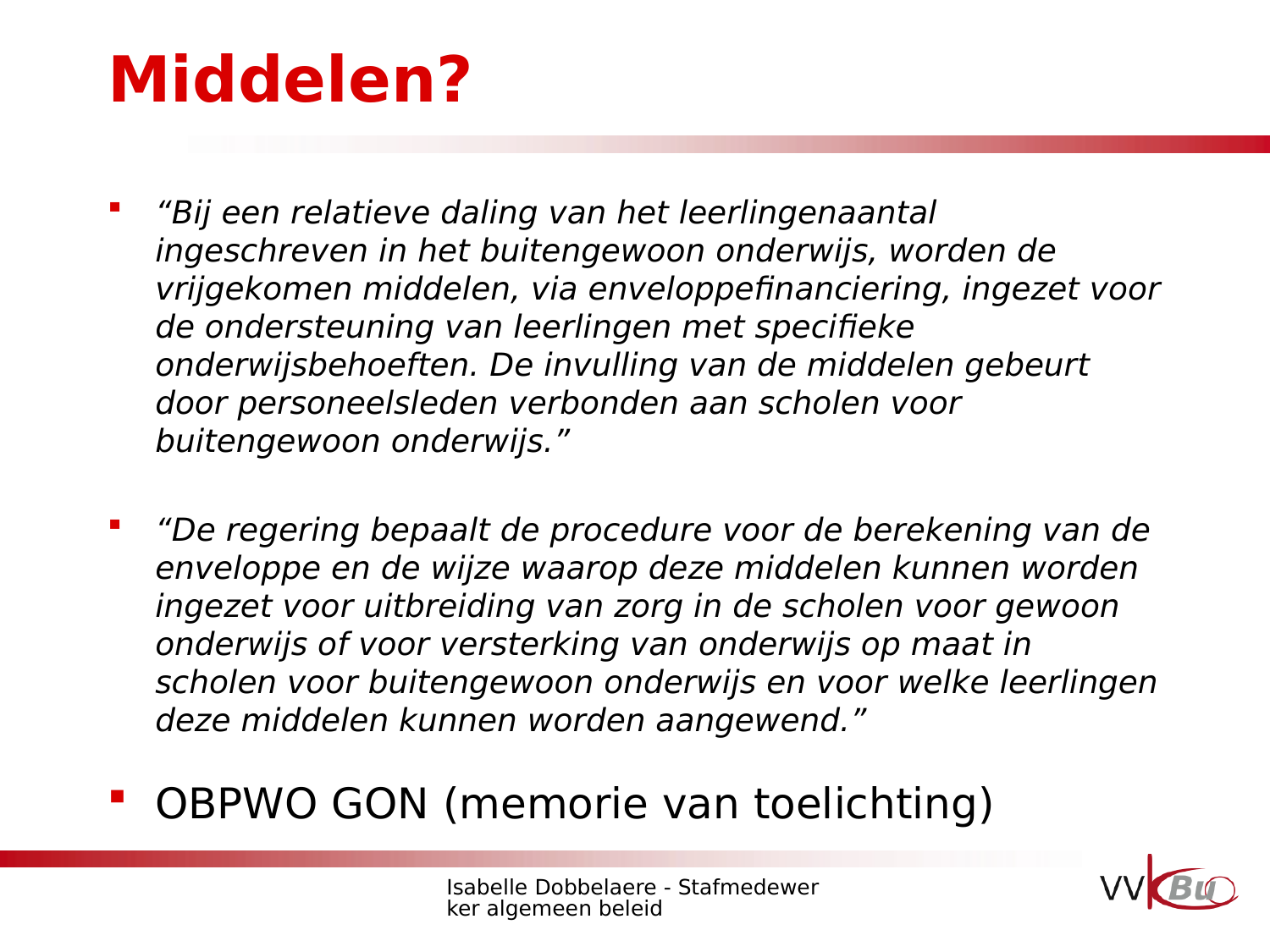

# Middelen?
“Bij een relatieve daling van het leerlingenaantal ingeschreven in het buitengewoon onderwijs, worden de vrijgekomen middelen, via enveloppefinanciering, ingezet voor de ondersteuning van leerlingen met specifieke onderwijsbehoeften. De invulling van de middelen gebeurt door personeelsleden verbonden aan scholen voor buitengewoon onderwijs.”

“De regering bepaalt de procedure voor de berekening van de enveloppe en de wijze waarop deze middelen kunnen worden ingezet voor uitbreiding van zorg in de scholen voor gewoon onderwijs of voor versterking van onderwijs op maat in scholen voor buitengewoon onderwijs en voor welke leerlingen deze middelen kunnen worden aangewend.”

OBPWO GON (memorie van toelichting)

Isabelle Dobbelaere - Stafmedewerker algemeen beleid